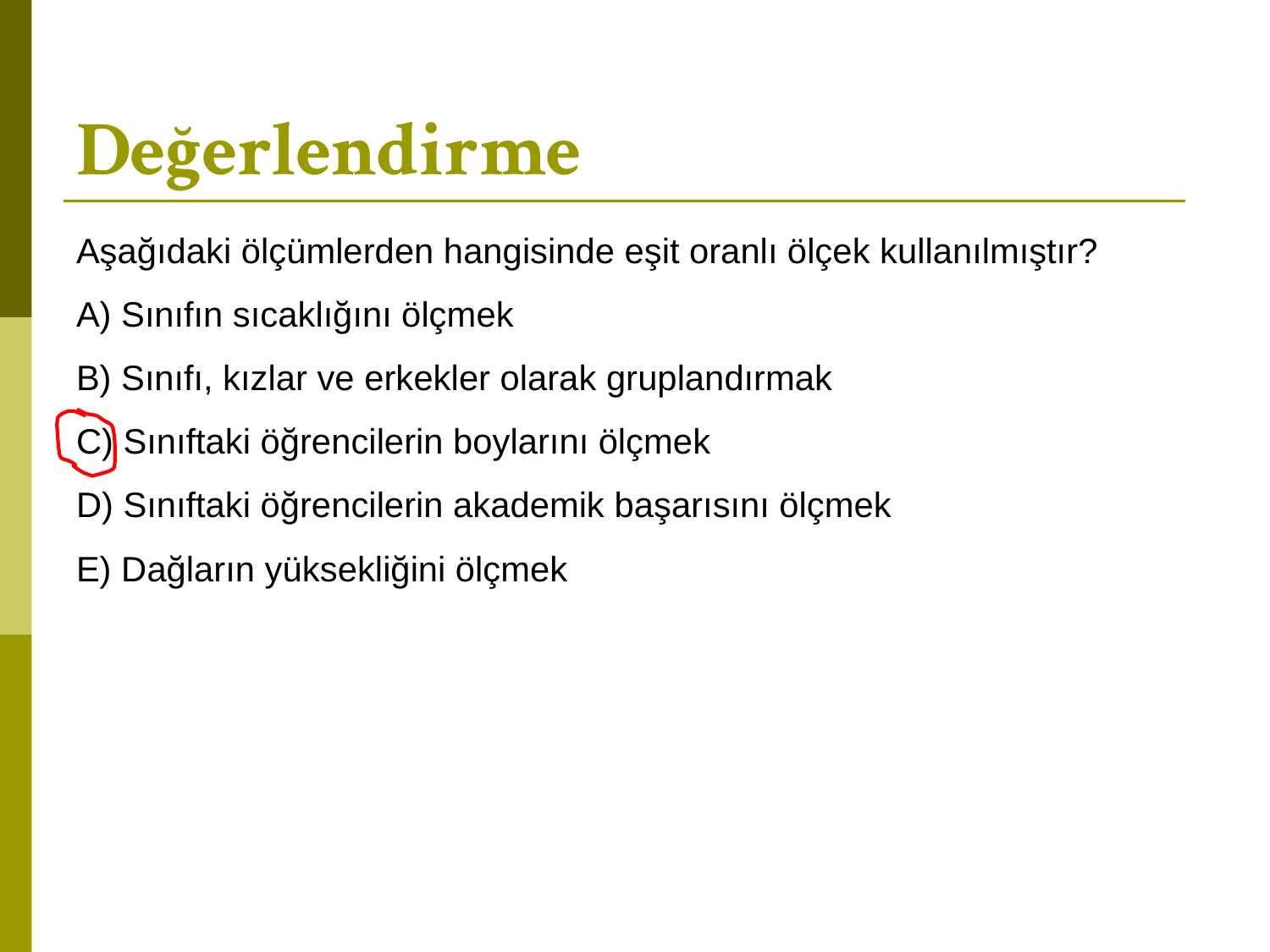

# Değerlendirme
Aşağıdaki ölçümlerden hangisinde eşit oranlı ölçek kullanılmıştır?
A) Sınıfın sıcaklığını ölçmek
B) Sınıfı, kızlar ve erkekler olarak gruplandırmak
C) Sınıftaki öğrencilerin boylarını ölçmek
D) Sınıftaki öğrencilerin akademik başarısını ölçmek
E) Dağların yüksekliğini ölçmek